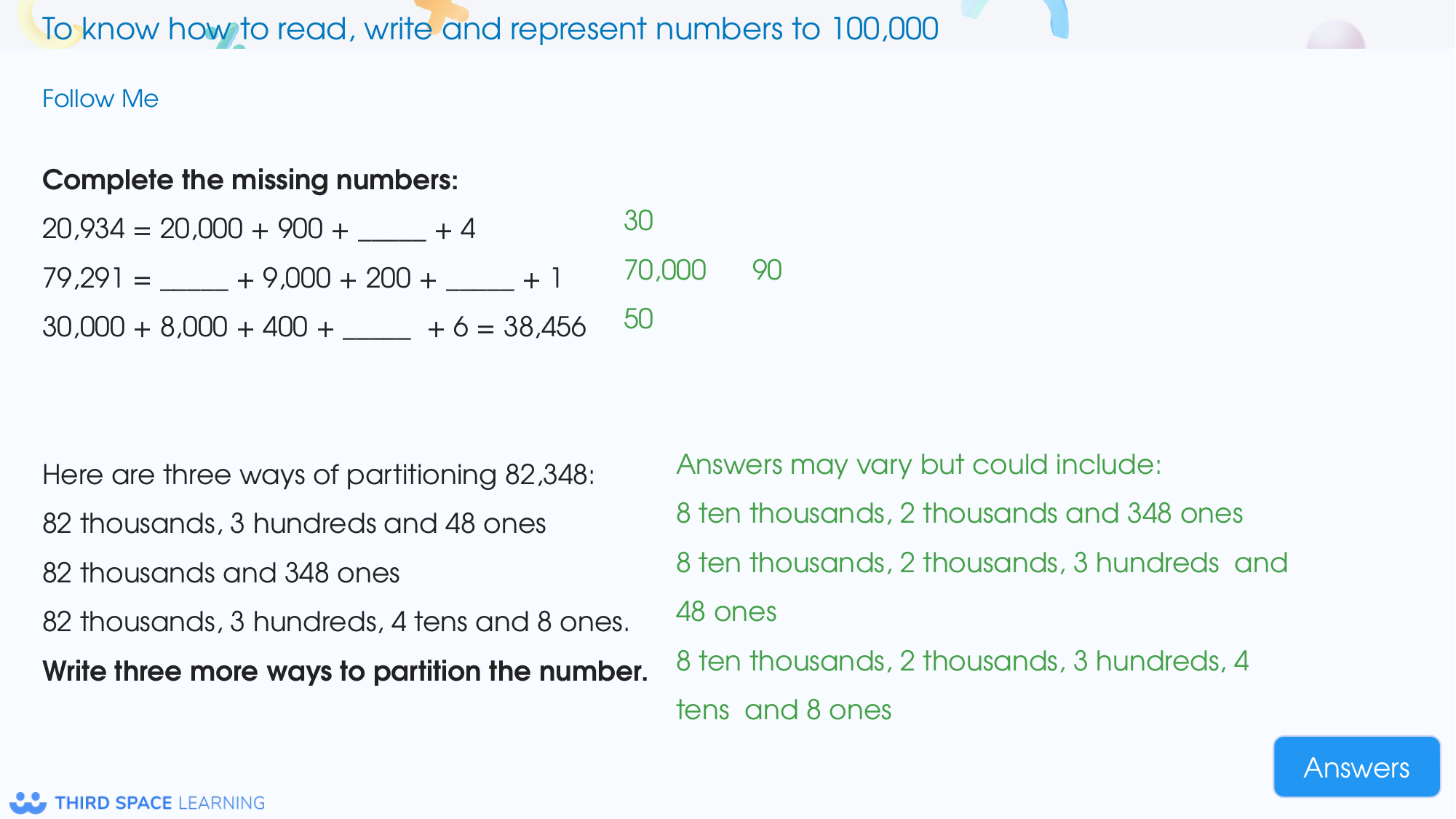

Follow Me
Complete the missing numbers:
20,934 = 20,000 + 900 + _____ + 4
79,291 = _____ + 9,000 + 200 + _____ + 1
30,000 + 8,000 + 400 + _____  + 6 = 38,456

Here are three ways of partitioning 82,348:
82 thousands, 3 hundreds and 48 ones
82 thousands and 348 ones
82 thousands, 3 hundreds, 4 tens and 8 ones.
Write three more ways to partition the number.
30
70,000      90
50
Answers may vary but could include:
8 ten thousands, 2 thousands and 348 ones
8 ten thousands, 2 thousands, 3 hundreds  and 48 ones
8 ten thousands, 2 thousands, 3 hundreds, 4 tens  and 8 ones

Answers